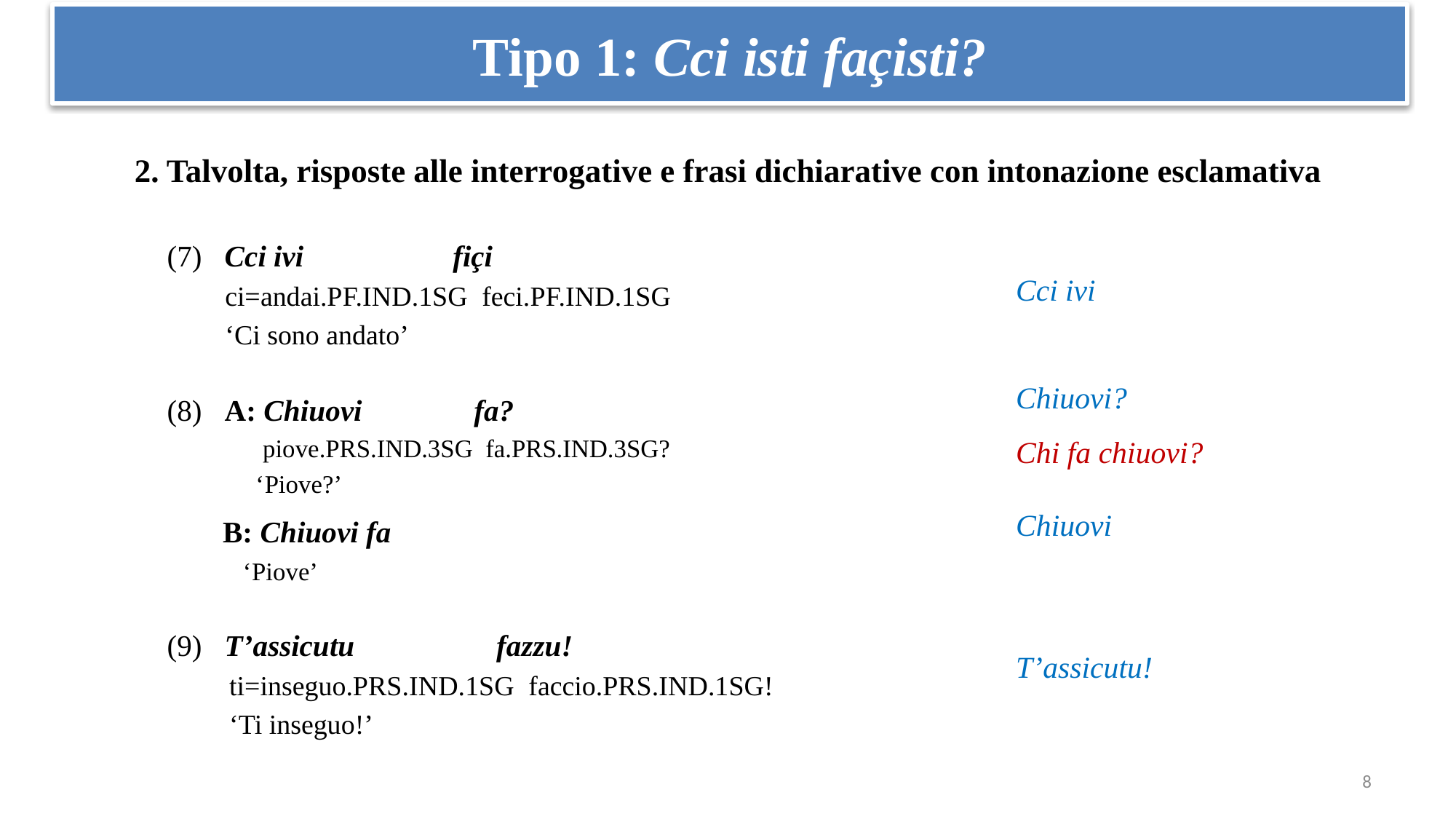

# Tipo 1: Cci isti façisti?
2. Talvolta, risposte alle interrogative e frasi dichiarative con intonazione esclamativa
(7)   Cci ivi                    fiçi
ci=andai.pf.ind.1sg  feci.pf.ind.1sg
‘Ci sono andato’

(8)   A: Chiuovi               fa?
               piove.prs.ind.3sg  fa.prs.ind.3sg?
              ‘Piove?’
      B: Chiuovi fa
            ‘Piove’

(9)   T’assicutu                   fazzu!
         ti=inseguo.prs.ind.1sg  faccio.prs.ind.1sg!
         ‘Ti inseguo!’
Cci ivi
Chiuovi?
Chi fa chiuovi?
Chiuovi

T’assicutu!
8